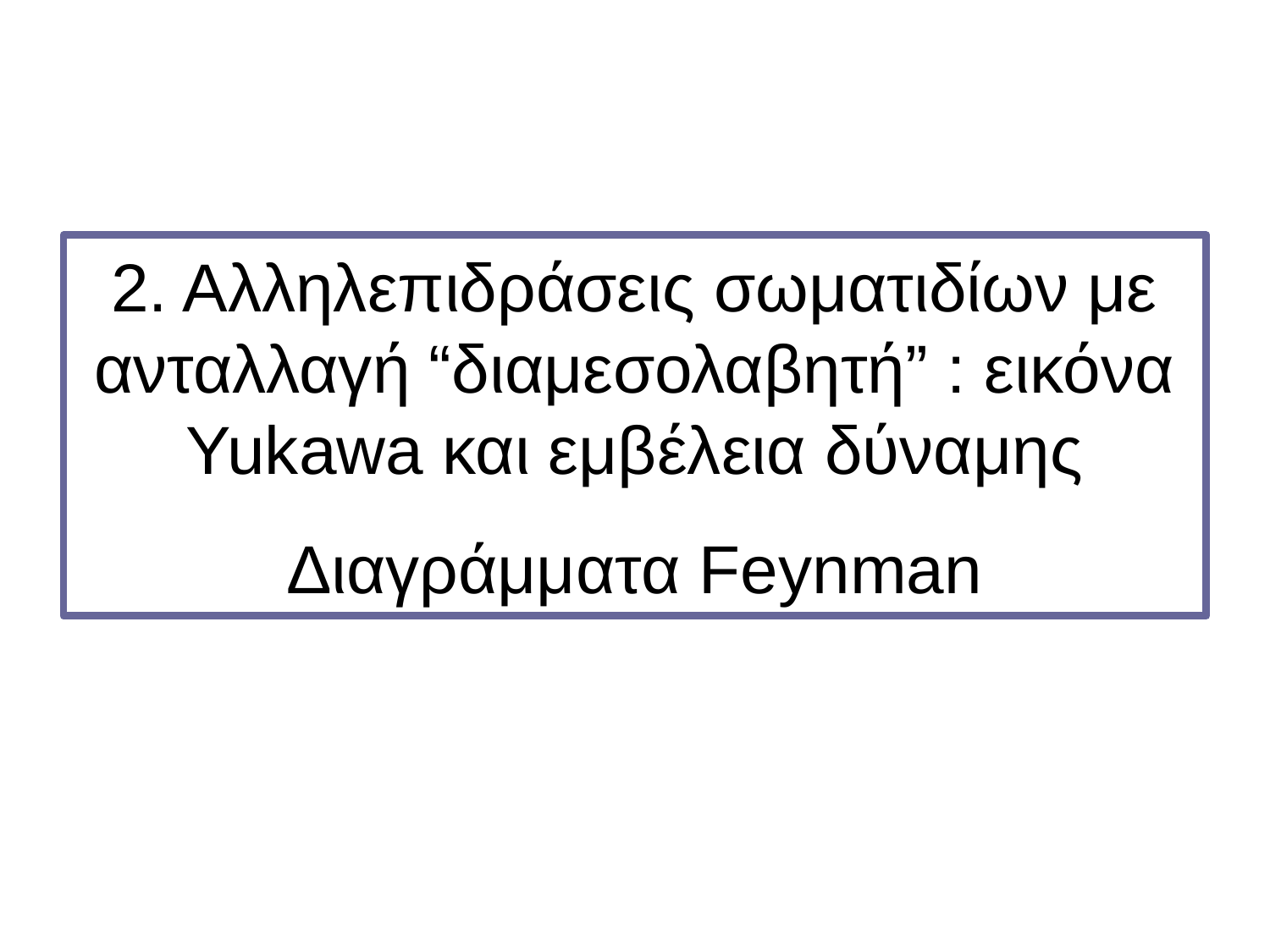

2. Αλληλεπιδράσεις σωματιδίων με ανταλλαγή “διαμεσολαβητή” : εικόνα Yukawa και εμβέλεια δύναμης
Διαγράμματα Feynman